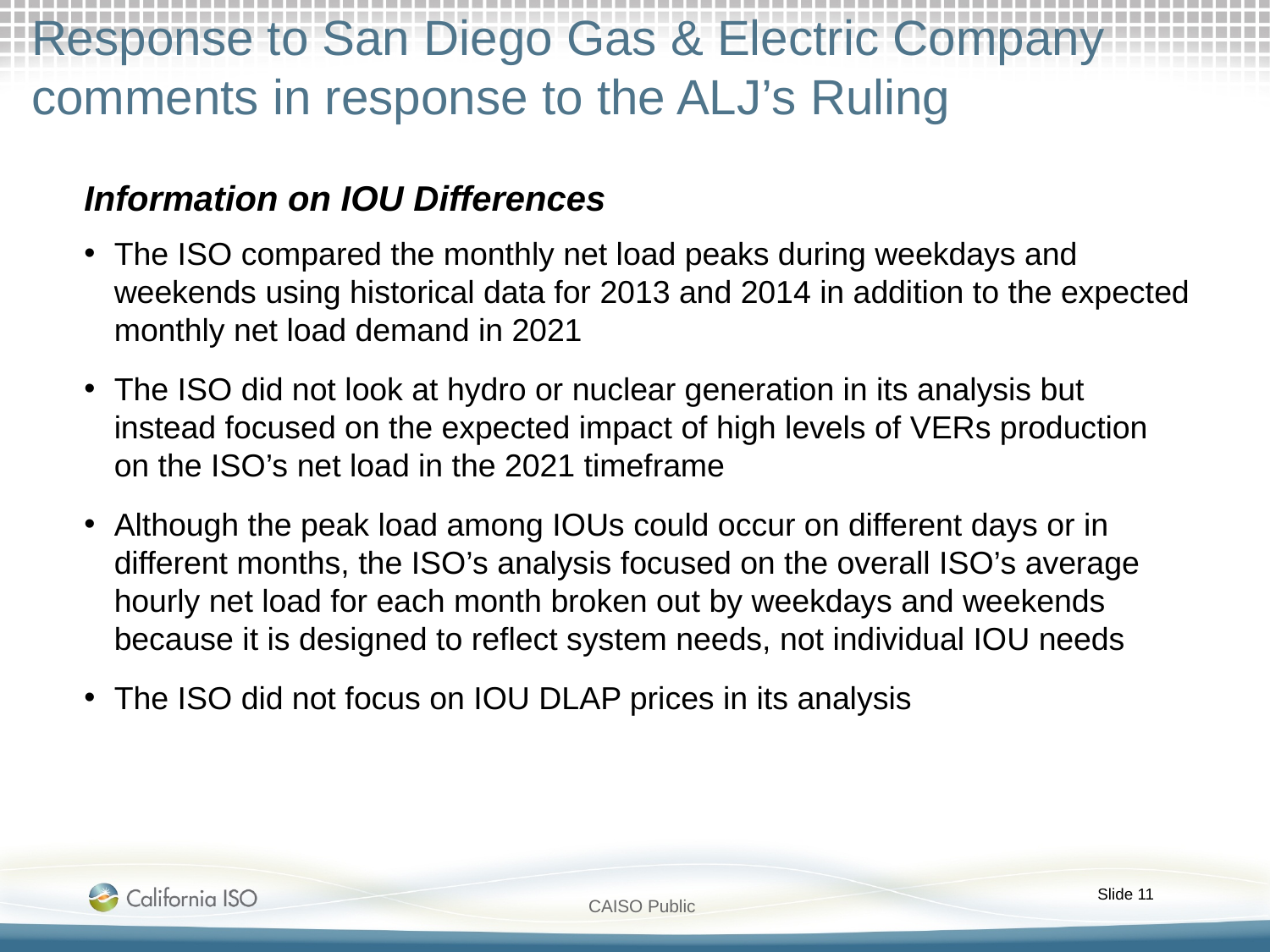

# Response to San Diego Gas & Electric Company comments in response to the ALJ’s Ruling
Information on IOU Differences
The ISO compared the monthly net load peaks during weekdays and weekends using historical data for 2013 and 2014 in addition to the expected monthly net load demand in 2021
The ISO did not look at hydro or nuclear generation in its analysis but instead focused on the expected impact of high levels of VERs production on the ISO’s net load in the 2021 timeframe
Although the peak load among IOUs could occur on different days or in different months, the ISO’s analysis focused on the overall ISO’s average hourly net load for each month broken out by weekdays and weekends because it is designed to reflect system needs, not individual IOU needs
The ISO did not focus on IOU DLAP prices in its analysis